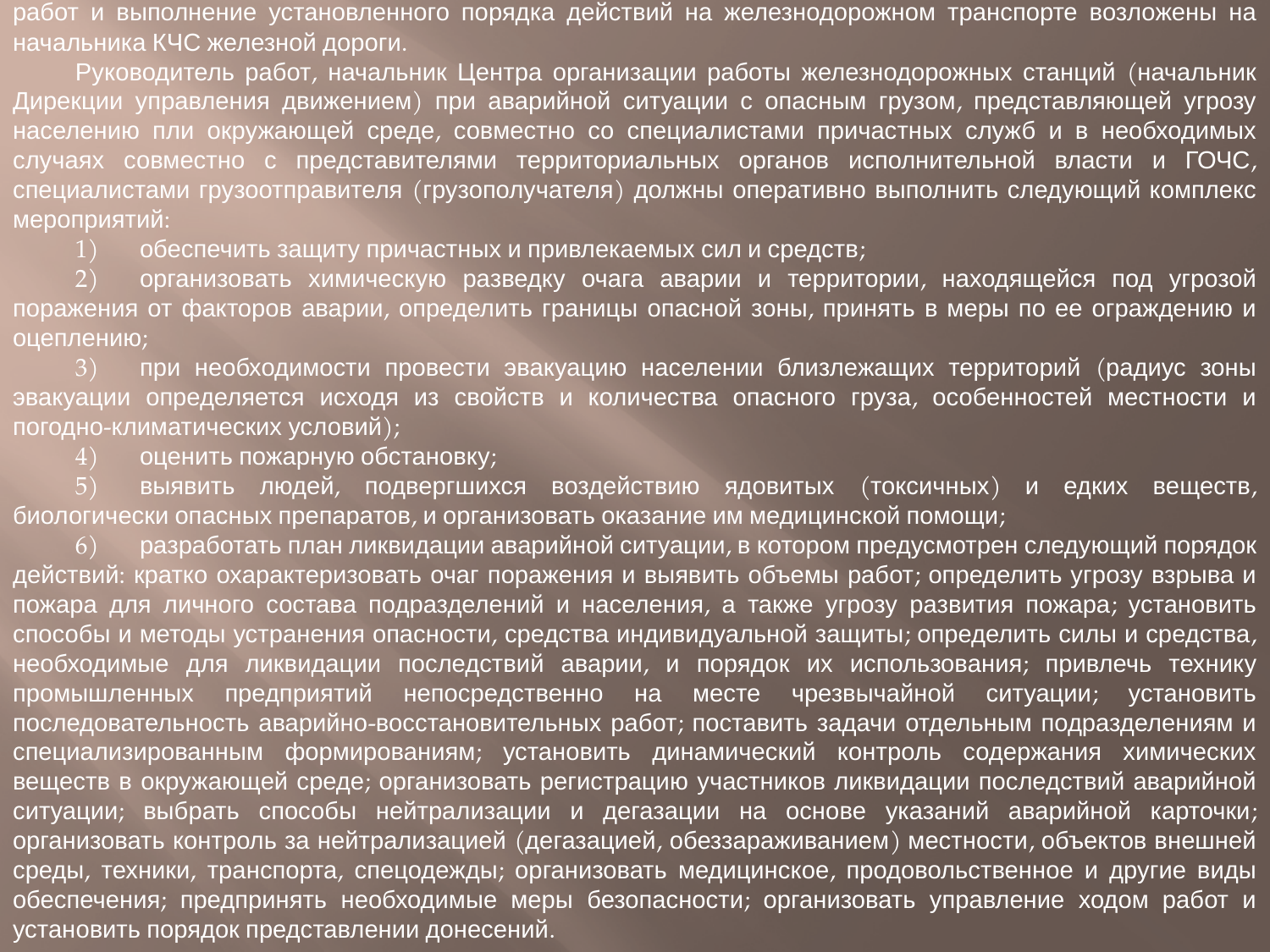

Непосредственная ответственность за организацию всего комплекса аварийно-восстановительных работ и выполнение установленного порядка действий на железнодорожном транспорте возложены на начальника КЧС железной дороги.
Руководитель работ, начальник Центра организации работы железнодорожных станций (начальник Дирекции управления движением) при аварийной ситуации с опасным грузом, представляющей угрозу населению пли окружающей среде, совместно со специалистами причастных служб и в необходимых случаях совместно с представителями территориальных органов исполнительной власти и ГОЧС, специалистами грузоотправителя (грузополучателя) должны оперативно выполнить следующий комплекс мероприятий:
1)	обеспечить защиту причастных и привлекаемых сил и средств;
2)	организовать химическую разведку очага аварии и территории, находящейся под угрозой поражения от факторов аварии, определить границы опасной зоны, принять в меры по ее ограждению и оцеплению;
3)	при необходимости провести эвакуацию населении близлежащих территорий (радиус зоны эвакуации определяется исходя из свойств и количества опасного груза, особенностей местности и погодно-климатических условий);
4)	оценить пожарную обстановку;
5)	выявить людей, подвергшихся воздействию ядовитых (токсичных) и едких веществ, биологически опасных препаратов, и организовать оказание им медицинской помощи;
6)	разработать план ликвидации аварийной ситуации, в котором предусмотрен следующий порядок действий: кратко охарактеризовать очаг поражения и выявить объемы работ; определить угрозу взрыва и пожара для личного состава подразделений и населения, а также угрозу развития пожара; установить способы и методы устранения опасности, средства индивидуальной защиты; определить силы и средства, необходимые для ликвидации последствий аварии, и порядок их использования; привлечь технику промышленных предприятий непосредственно на месте чрезвычайной ситуации; установить последовательность аварийно-восстановительных работ; поставить задачи отдельным подразделениям и специализированным формированиям; установить динамический контроль содержания химических веществ в окружающей среде; организовать регистрацию участников ликвидации последствий аварийной ситуации; выбрать способы нейтрализации и дегазации на основе указаний аварийной карточки; организовать контроль за нейтрализацией (дегазацией, обеззараживанием) местности, объектов внешней среды, техники, транспорта, спецодежды; организовать медицинское, продовольственное и другие виды обеспечения; предпринять необходимые меры безопасности; организовать управление ходом работ и установить порядок представлении донесений.